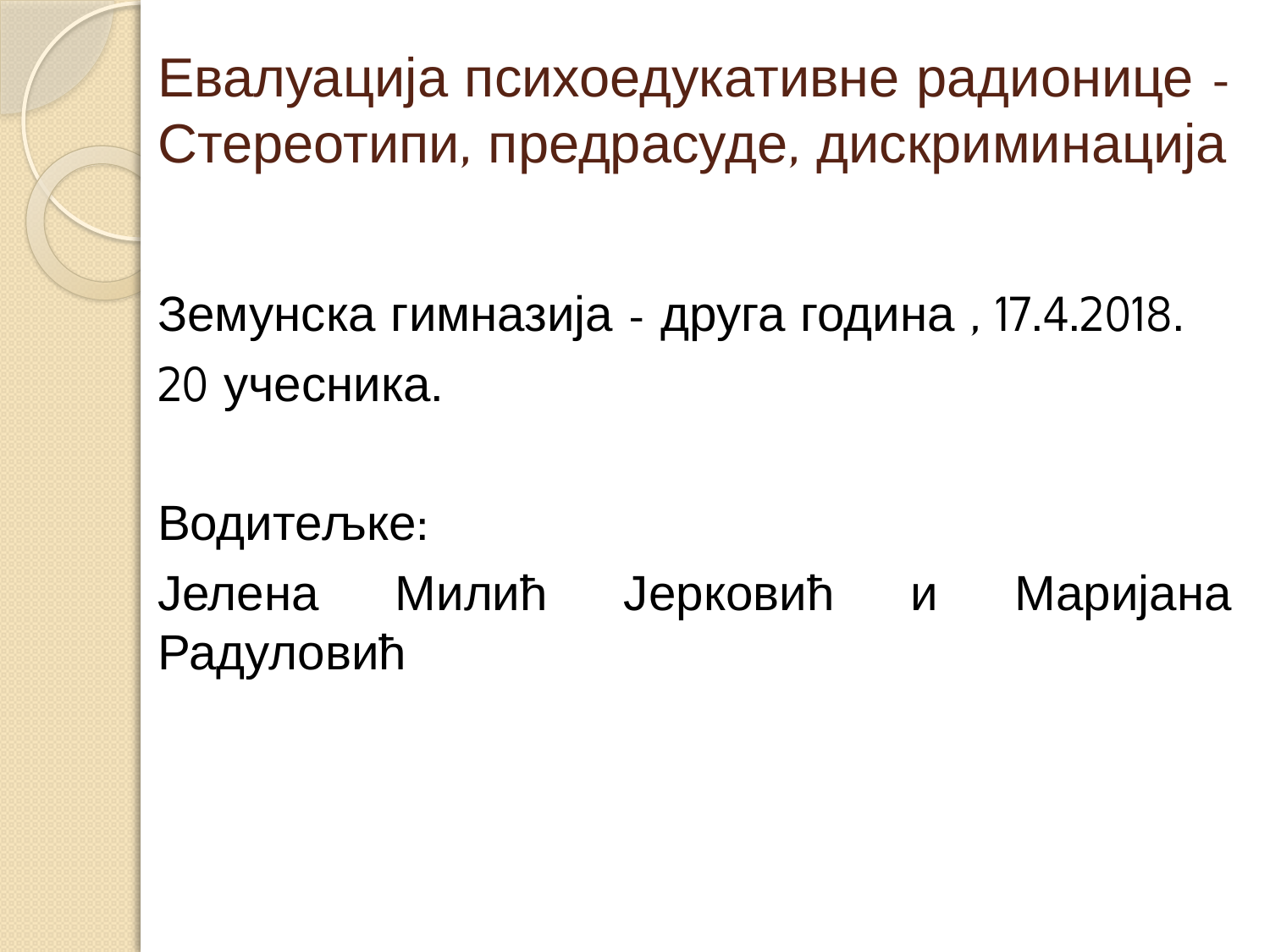

# Евалуација психоедукативне радионице - Стереотипи, предрасуде, дискриминација
Земунска гимназија - друга година , 17.4.2018.
20 учесника.

Водитељке:
Јелена Милић Јерковић и Маријана Радуловић